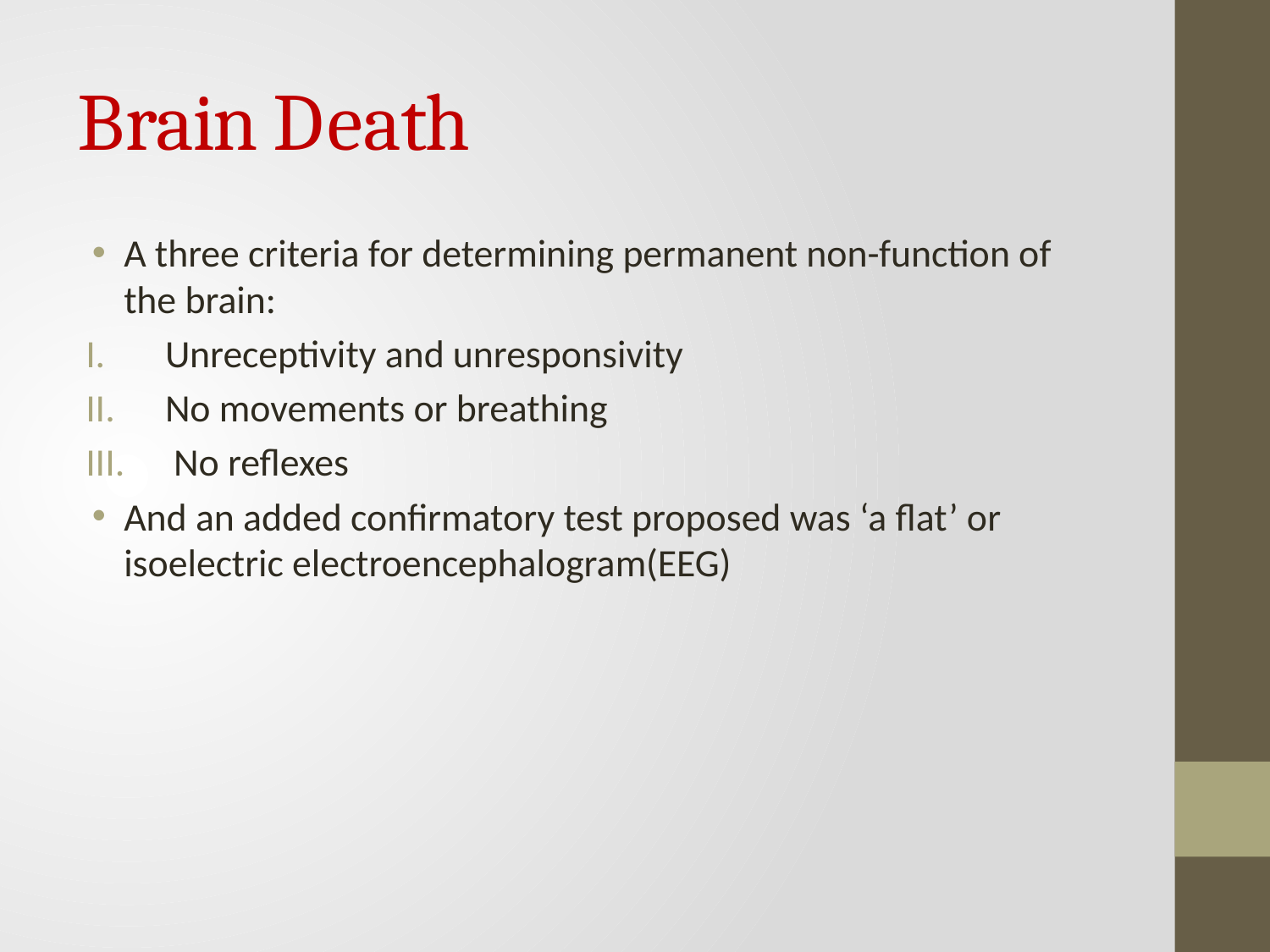

# Brain Death
A three criteria for determining permanent non-function of the brain:
Unreceptivity and unresponsivity
No movements or breathing
 No reflexes
And an added confirmatory test proposed was ‘a flat’ or isoelectric electroencephalogram(EEG)